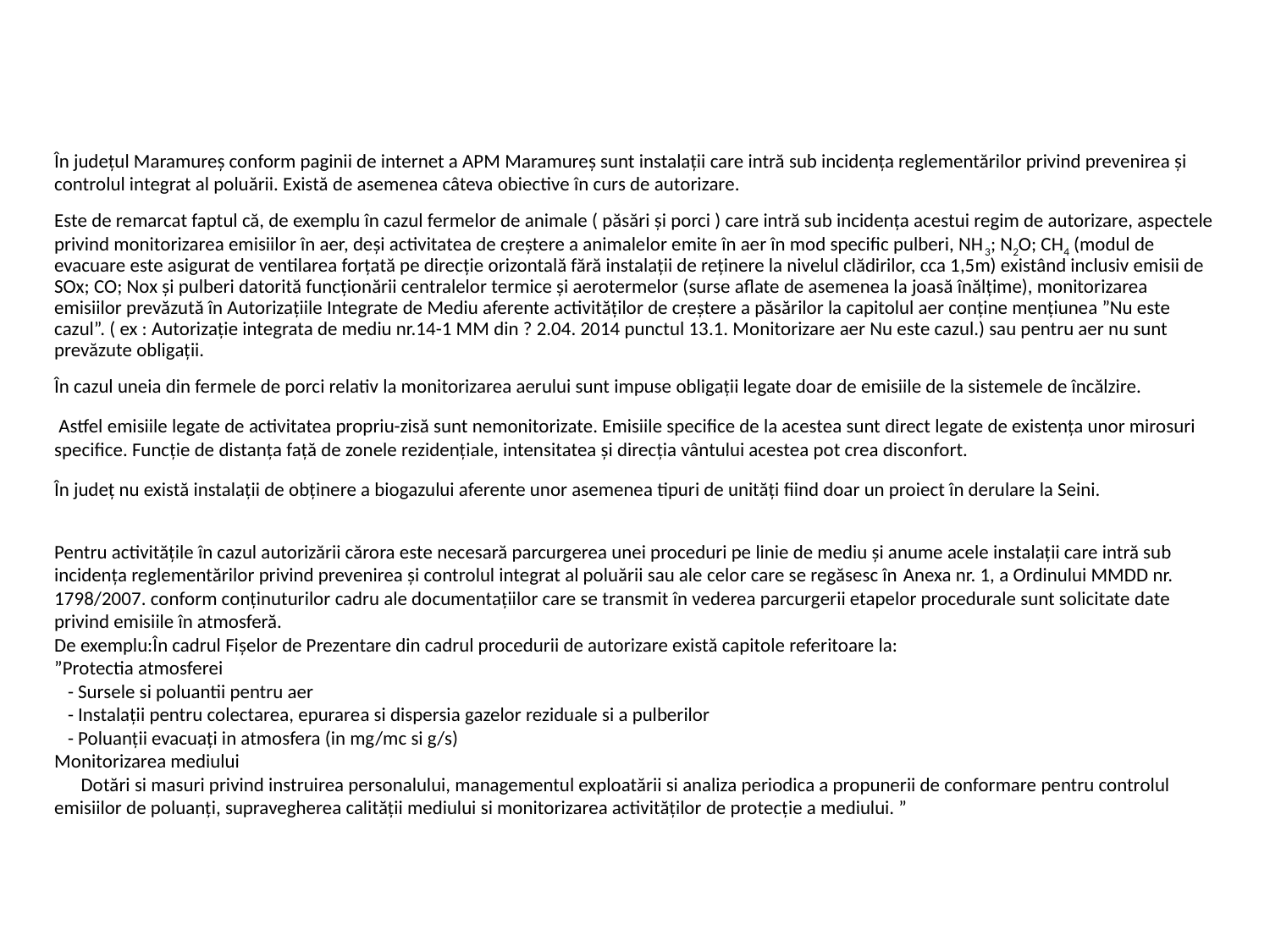

#

În județul Maramureș conform paginii de internet a APM Maramureș sunt instalații care intră sub incidența reglementărilor privind prevenirea și controlul integrat al poluării. Există de asemenea câteva obiective în curs de autorizare.
Este de remarcat faptul că, de exemplu în cazul fermelor de animale ( păsări și porci ) care intră sub incidența acestui regim de autorizare, aspectele privind monitorizarea emisiilor în aer, deși activitatea de creștere a animalelor emite în aer în mod specific pulberi, NH3; N2O; CH4 (modul de evacuare este asigurat de ventilarea forțată pe direcție orizontală fără instalații de reținere la nivelul clădirilor, cca 1,5m) existând inclusiv emisii de SOx; CO; Nox și pulberi datorită funcționării centralelor termice și aerotermelor (surse aflate de asemenea la joasă înălțime), monitorizarea emisiilor prevăzută în Autorizațiile Integrate de Mediu aferente activităților de creștere a păsărilor la capitolul aer conține mențiunea ”Nu este cazul”. ( ex : Autorizație integrata de mediu nr.14-1 MM din ? 2.04. 2014 punctul 13.1. Monitorizare aer Nu este cazul.) sau pentru aer nu sunt prevăzute obligații.
În cazul uneia din fermele de porci relativ la monitorizarea aerului sunt impuse obligații legate doar de emisiile de la sistemele de încălzire.
 Astfel emisiile legate de activitatea propriu-zisă sunt nemonitorizate. Emisiile specifice de la acestea sunt direct legate de existența unor mirosuri specifice. Funcție de distanța față de zonele rezidențiale, intensitatea și direcția vântului acestea pot crea disconfort.
În județ nu există instalații de obținere a biogazului aferente unor asemenea tipuri de unități fiind doar un proiect în derulare la Seini.

Pentru activitățile în cazul autorizării cărora este necesară parcurgerea unei proceduri pe linie de mediu și anume acele instalații care intră sub incidența reglementărilor privind prevenirea și controlul integrat al poluării sau ale celor care se regăsesc în Anexa nr. 1, a Ordinului MMDD nr. 1798/2007. conform conținuturilor cadru ale documentațiilor care se transmit în vederea parcurgerii etapelor procedurale sunt solicitate date privind emisiile în atmosferă.
De exemplu:În cadrul Fișelor de Prezentare din cadrul procedurii de autorizare există capitole referitoare la:
”Protectia atmosferei
   - Sursele si poluantii pentru aer
   - Instalații pentru colectarea, epurarea si dispersia gazelor reziduale si a pulberilor
   - Poluanții evacuați in atmosfera (in mg/mc si g/s)
Monitorizarea mediului
      Dotări si masuri privind instruirea personalului, managementul exploatării si analiza periodica a propunerii de conformare pentru controlul emisiilor de poluanți, supravegherea calității mediului si monitorizarea activităților de protecție a mediului. ”